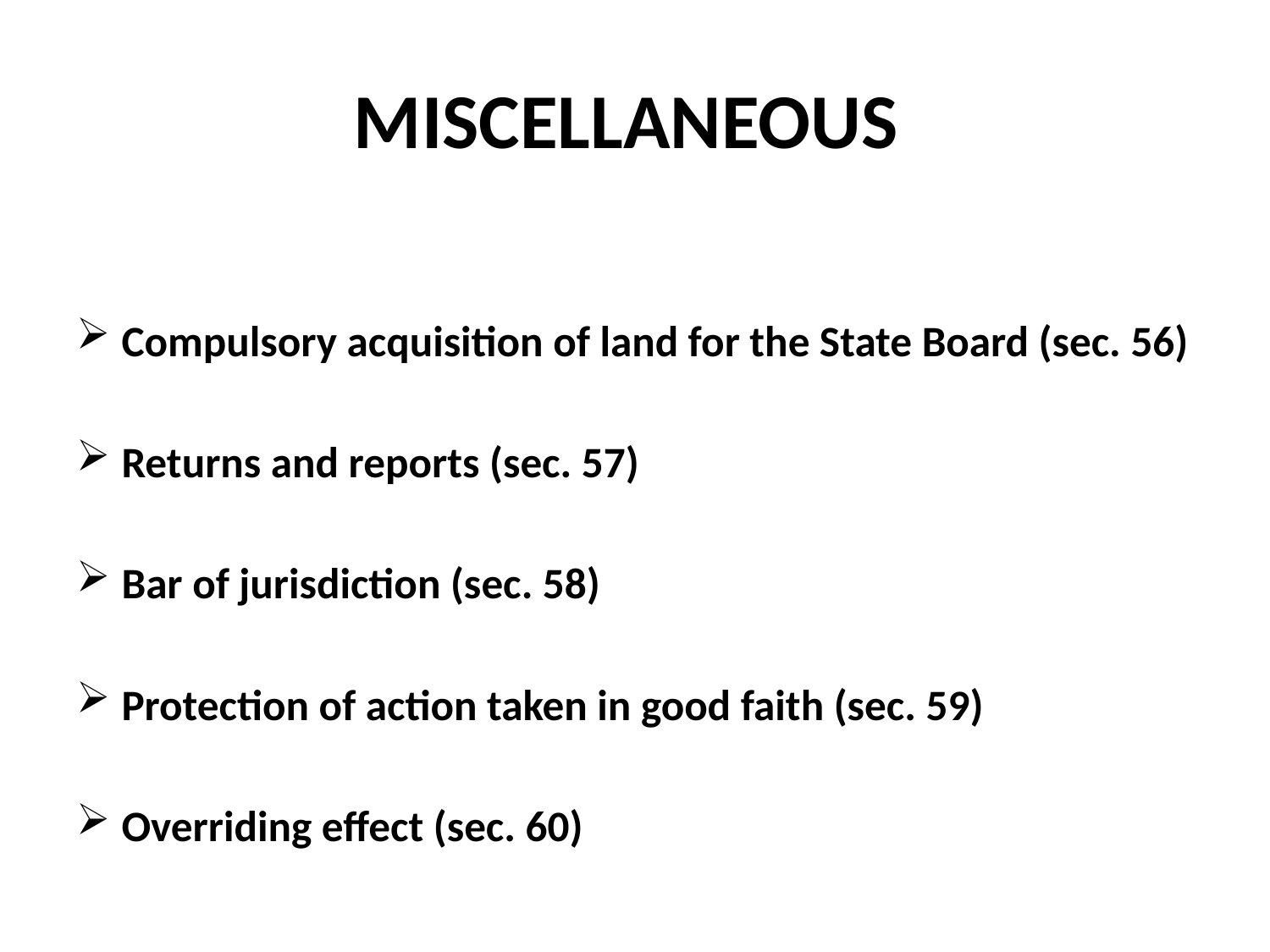

# MISCELLANEOUS
Compulsory acquisition of land for the State Board (sec. 56)

Returns and reports (sec. 57)

Bar of jurisdiction (sec. 58)

Protection of action taken in good faith (sec. 59)

Overriding effect (sec. 60)